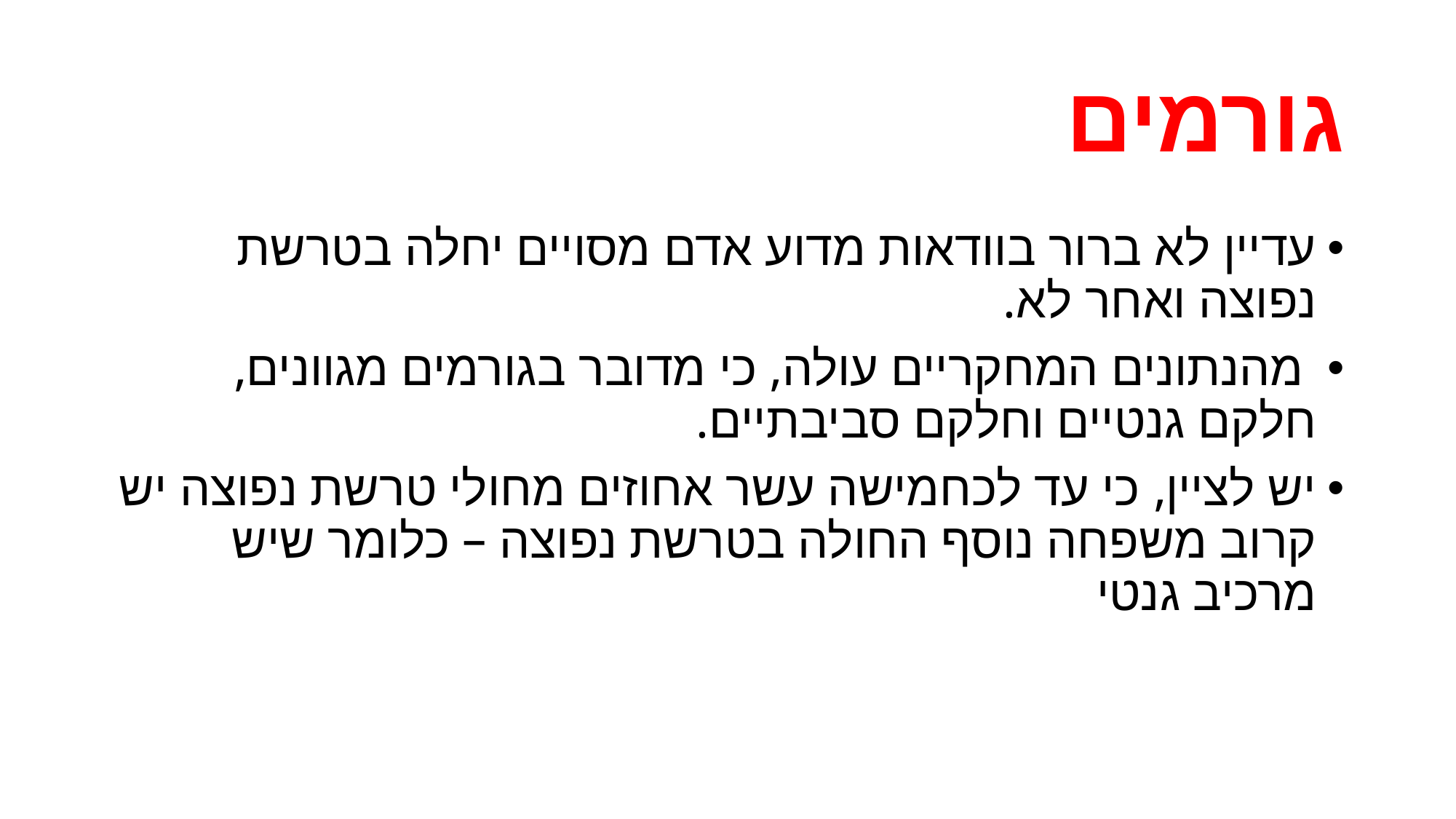

# גורמים
עדיין לא ברור בוודאות מדוע אדם מסויים יחלה בטרשת נפוצה ואחר לא.
 מהנתונים המחקריים עולה, כי מדובר בגורמים מגוונים, חלקם גנטיים וחלקם סביבתיים.
יש לציין, כי עד לכחמישה עשר אחוזים מחולי טרשת נפוצה יש קרוב משפחה נוסף החולה בטרשת נפוצה – כלומר שיש מרכיב גנטי